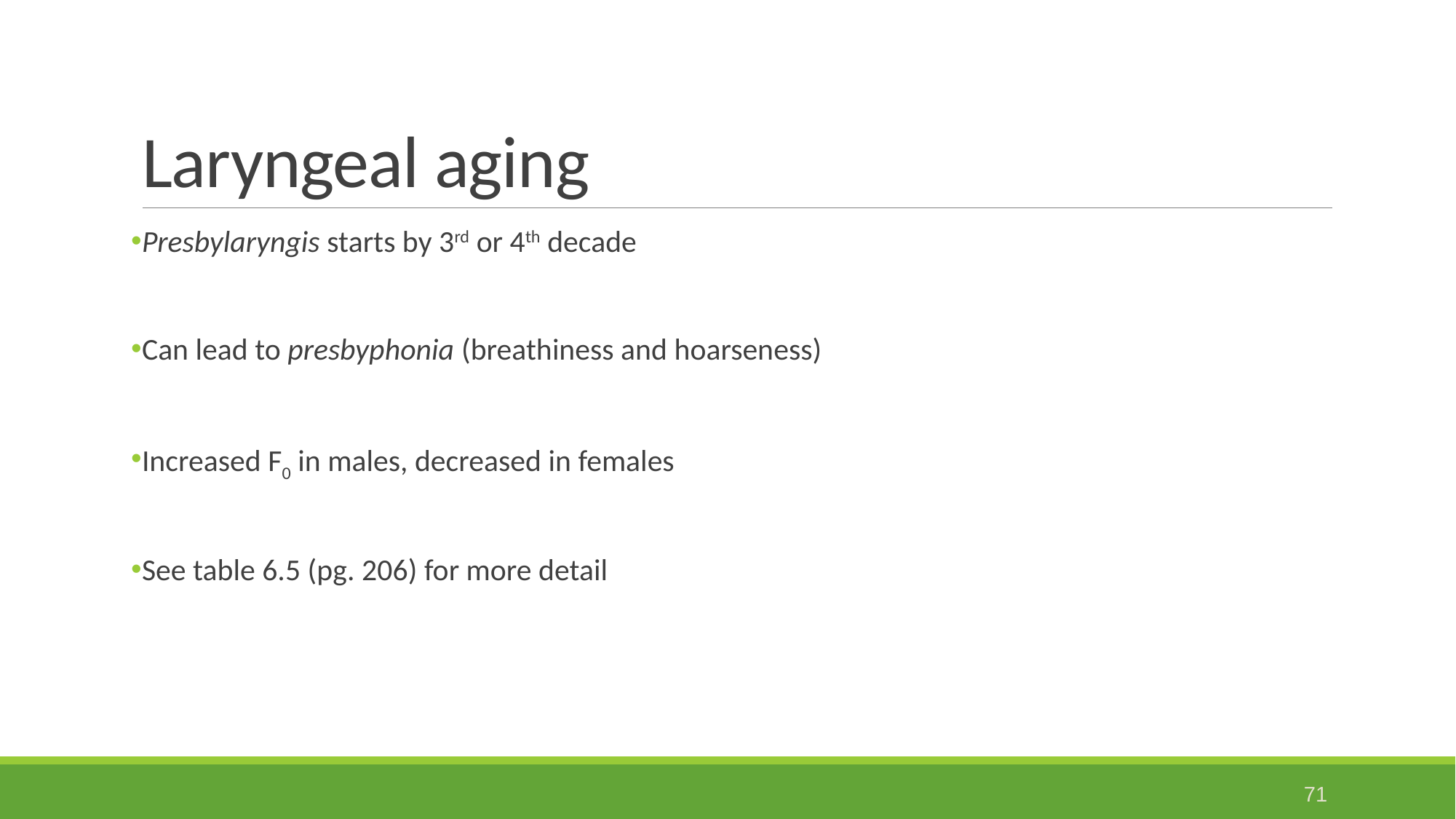

# Laryngeal aging
Presbylaryngis starts by 3rd or 4th decade

Can lead to presbyphonia (breathiness and hoarseness)

Increased F0 in males, decreased in females

See table 6.5 (pg. 206) for more detail
71